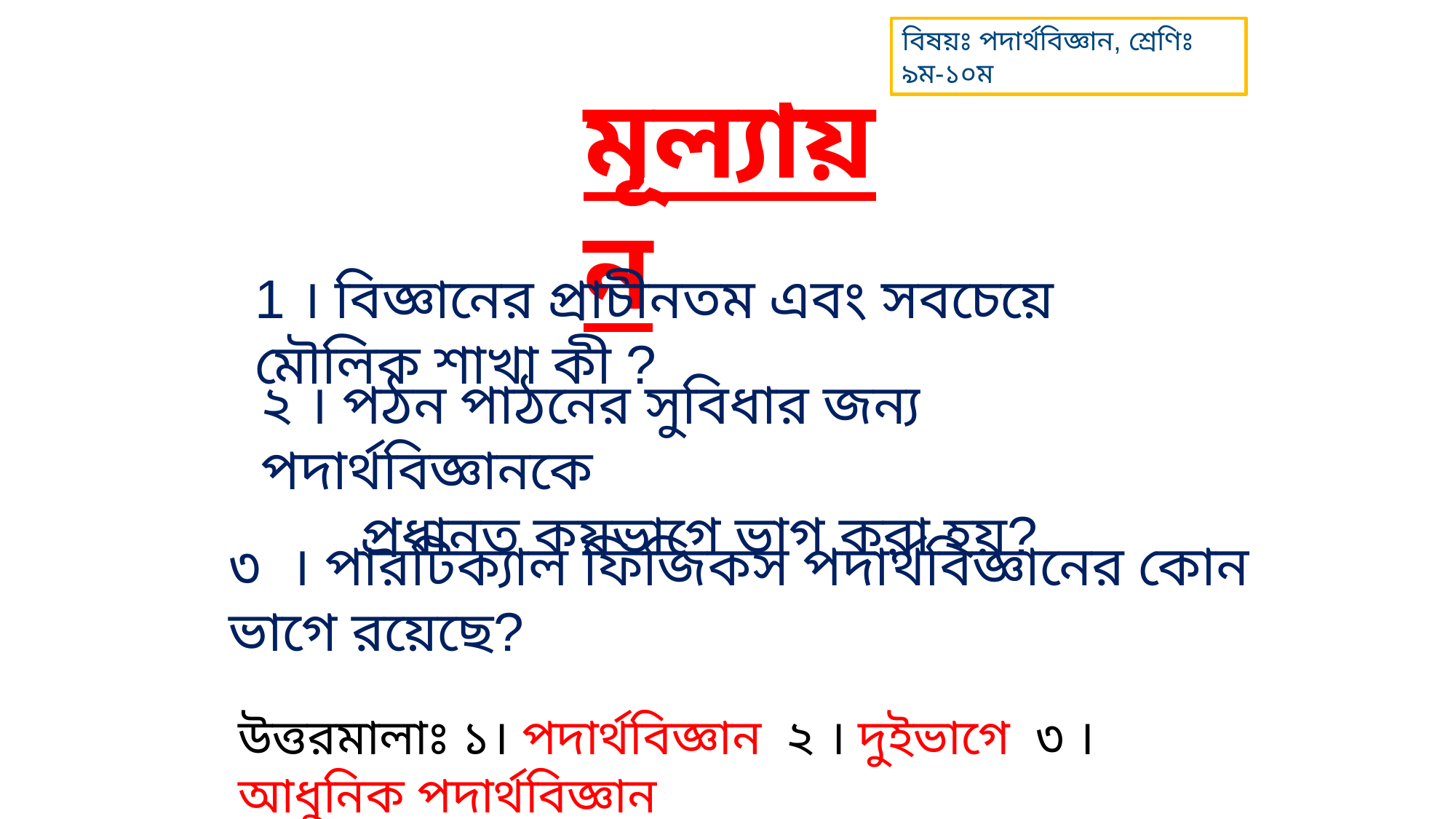

বিষয়ঃ পদার্থবিজ্ঞান, শ্রেণিঃ ৯ম-১০ম
মূল্যায়ন
1 । বিজ্ঞানের প্রাচীনতম এবং সবচেয়ে মৌলিক শাখা কী ?
২ । পঠন পাঠনের সুবিধার জন্য পদার্থবিজ্ঞানকে
       প্রধানত কয়ভাগে ভাগ করা হয়?
৩  । পারটিক্যাল ফিজিকস পদার্থবিজ্ঞানের কোন ভাগে রয়েছে?
উত্তরমালাঃ ১। পদার্থবিজ্ঞান  ২ । দুইভাগে  ৩ । আধুনিক পদার্থবিজ্ঞান